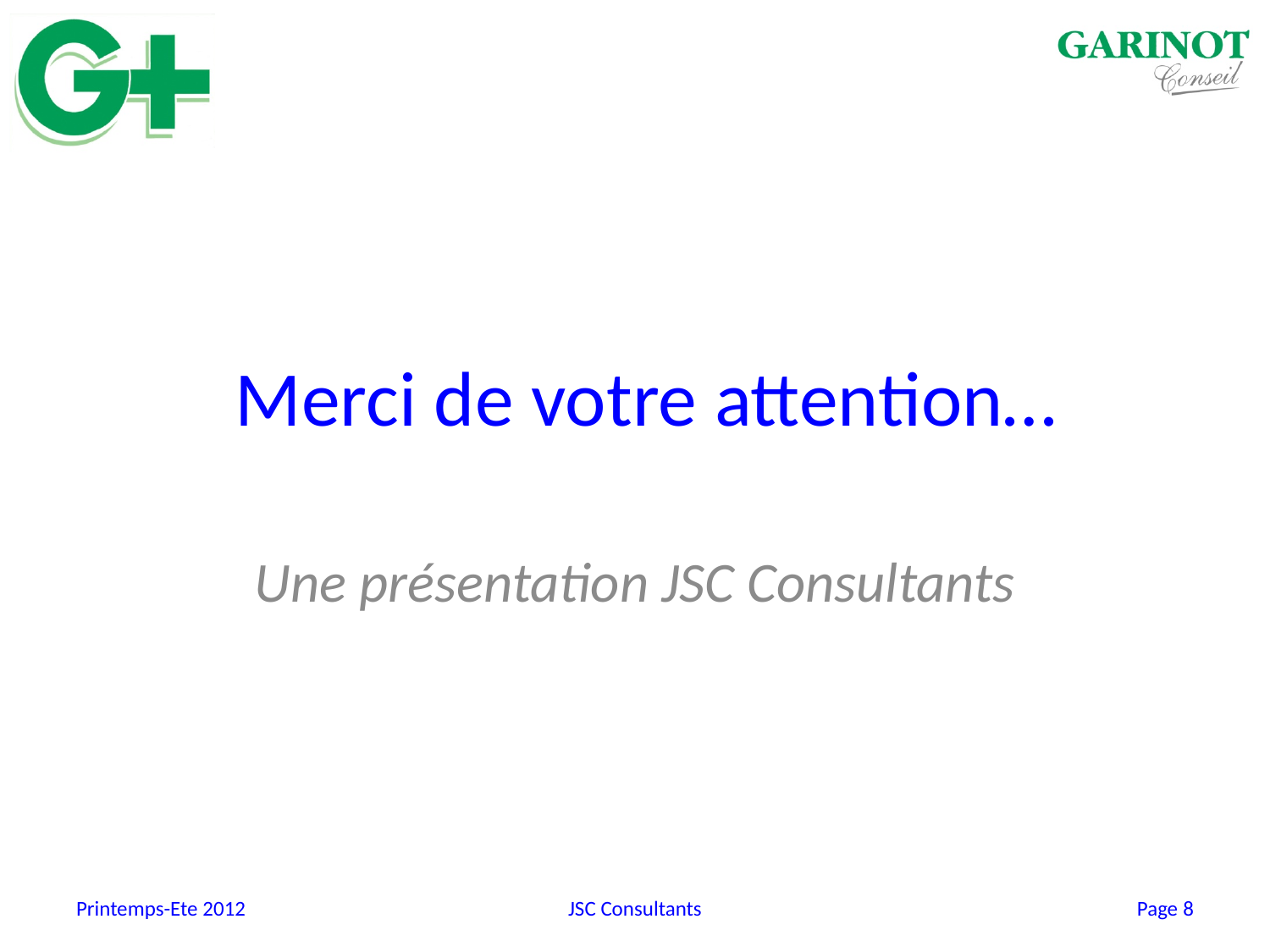

# Merci de votre attention…
Une présentation JSC Consultants
Printemps-Ete 2012
JSC Consultants
Page 8